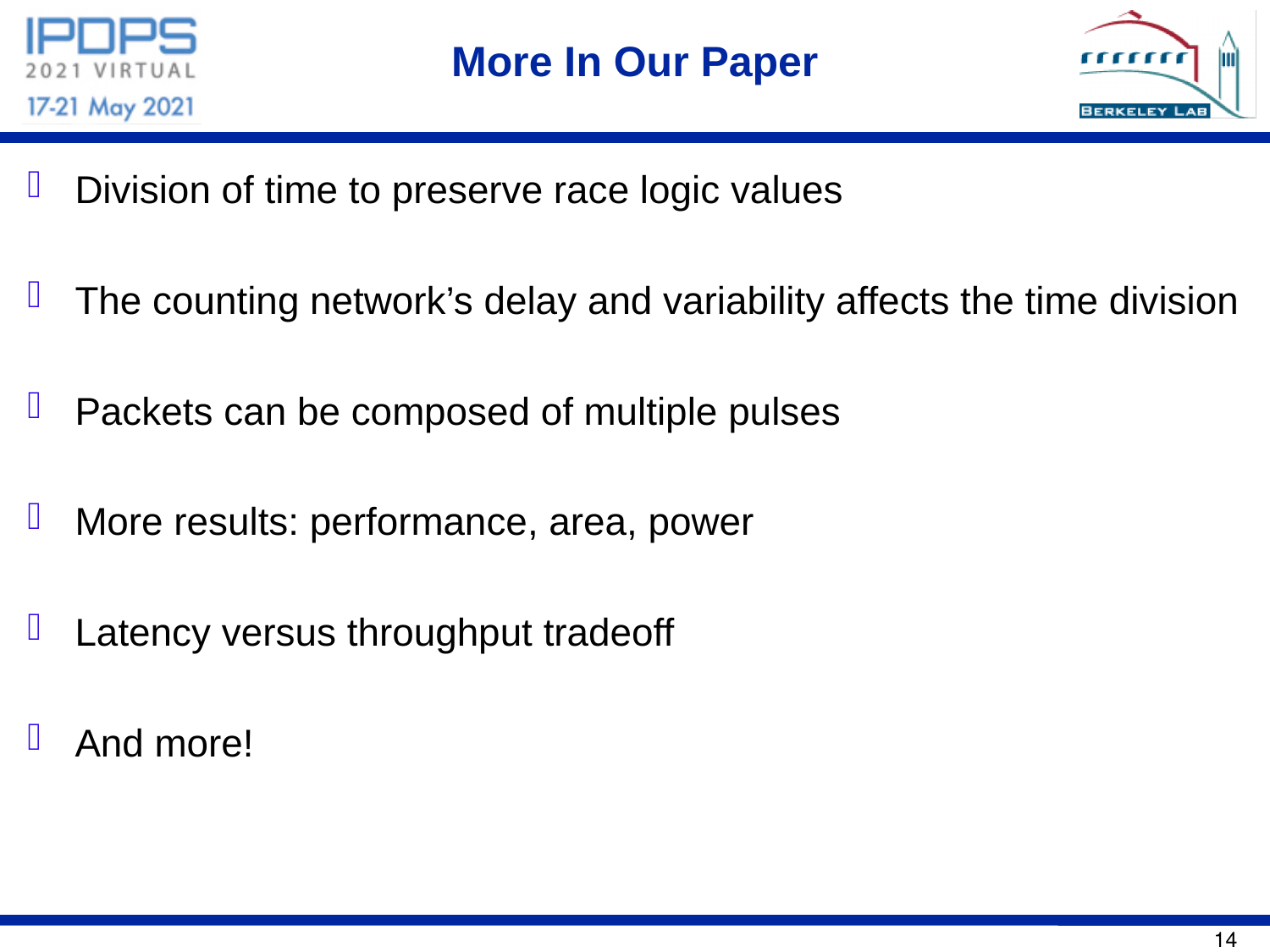

# More In Our Paper
Division of time to preserve race logic values

The counting network’s delay and variability affects the time division

Packets can be composed of multiple pulses

More results: performance, area, power

Latency versus throughput tradeoff

And more!
14